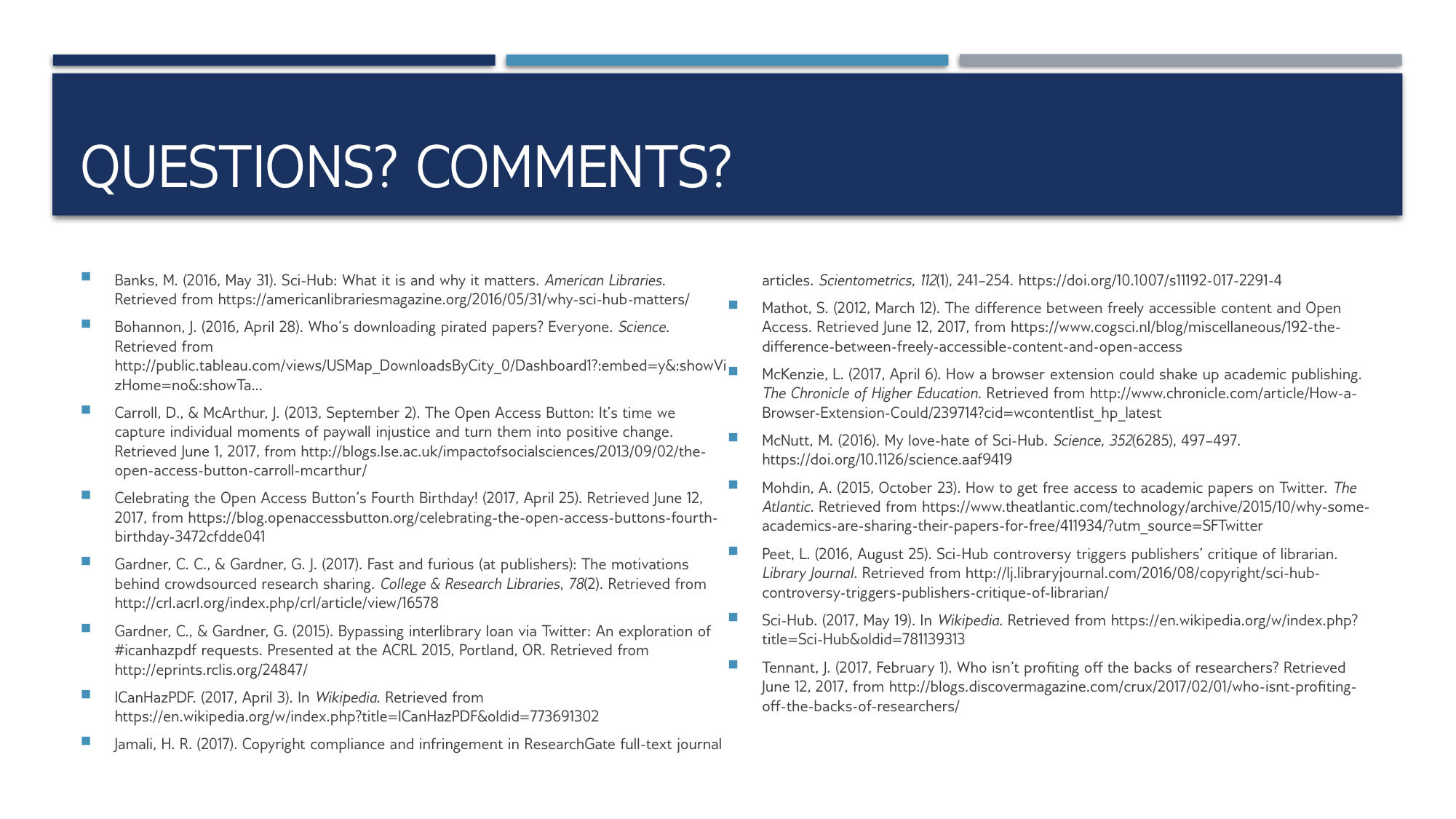

# Questions? Comments?
Banks, M. (2016, May 31). Sci-Hub: What it is and why it matters. American Libraries. Retrieved from https://americanlibrariesmagazine.org/2016/05/31/why-sci-hub-matters/
Bohannon, J. (2016, April 28). Who’s downloading pirated papers? Everyone. Science. Retrieved from http://public.tableau.com/views/USMap_DownloadsByCity_0/Dashboard1?:embed=y&:showVizHome=no&:showTa...
Carroll, D., & McArthur, J. (2013, September 2). The Open Access Button: It’s time we capture individual moments of paywall injustice and turn them into positive change. Retrieved June 1, 2017, from http://blogs.lse.ac.uk/impactofsocialsciences/2013/09/02/the-open-access-button-carroll-mcarthur/
Celebrating the Open Access Button’s Fourth Birthday! (2017, April 25). Retrieved June 12, 2017, from https://blog.openaccessbutton.org/celebrating-the-open-access-buttons-fourth-birthday-3472cfdde041
Gardner, C. C., & Gardner, G. J. (2017). Fast and furious (at publishers): The motivations behind crowdsourced research sharing. College & Research Libraries, 78(2). Retrieved from http://crl.acrl.org/index.php/crl/article/view/16578
Gardner, C., & Gardner, G. (2015). Bypassing interlibrary loan via Twitter: An exploration of #icanhazpdf requests. Presented at the ACRL 2015, Portland, OR. Retrieved from http://eprints.rclis.org/24847/
ICanHazPDF. (2017, April 3). In Wikipedia. Retrieved from https://en.wikipedia.org/w/index.php?title=ICanHazPDF&oldid=773691302
Jamali, H. R. (2017). Copyright compliance and infringement in ResearchGate full-text journal articles. Scientometrics, 112(1), 241–254. https://doi.org/10.1007/s11192-017-2291-4
Mathot, S. (2012, March 12). The difference between freely accessible content and Open Access. Retrieved June 12, 2017, from https://www.cogsci.nl/blog/miscellaneous/192-the-difference-between-freely-accessible-content-and-open-access
McKenzie, L. (2017, April 6). How a browser extension could shake up academic publishing. The Chronicle of Higher Education. Retrieved from http://www.chronicle.com/article/How-a-Browser-Extension-Could/239714?cid=wcontentlist_hp_latest
McNutt, M. (2016). My love-hate of Sci-Hub. Science, 352(6285), 497–497. https://doi.org/10.1126/science.aaf9419
Mohdin, A. (2015, October 23). How to get free access to academic papers on Twitter. The Atlantic. Retrieved from https://www.theatlantic.com/technology/archive/2015/10/why-some-academics-are-sharing-their-papers-for-free/411934/?utm_source=SFTwitter
Peet, L. (2016, August 25). Sci-Hub controversy triggers publishers’ critique of librarian. Library Journal. Retrieved from http://lj.libraryjournal.com/2016/08/copyright/sci-hub-controversy-triggers-publishers-critique-of-librarian/
Sci-Hub. (2017, May 19). In Wikipedia. Retrieved from https://en.wikipedia.org/w/index.php?title=Sci-Hub&oldid=781139313
Tennant, J. (2017, February 1). Who isn’t profiting off the backs of researchers? Retrieved June 12, 2017, from http://blogs.discovermagazine.com/crux/2017/02/01/who-isnt-profiting-off-the-backs-of-researchers/